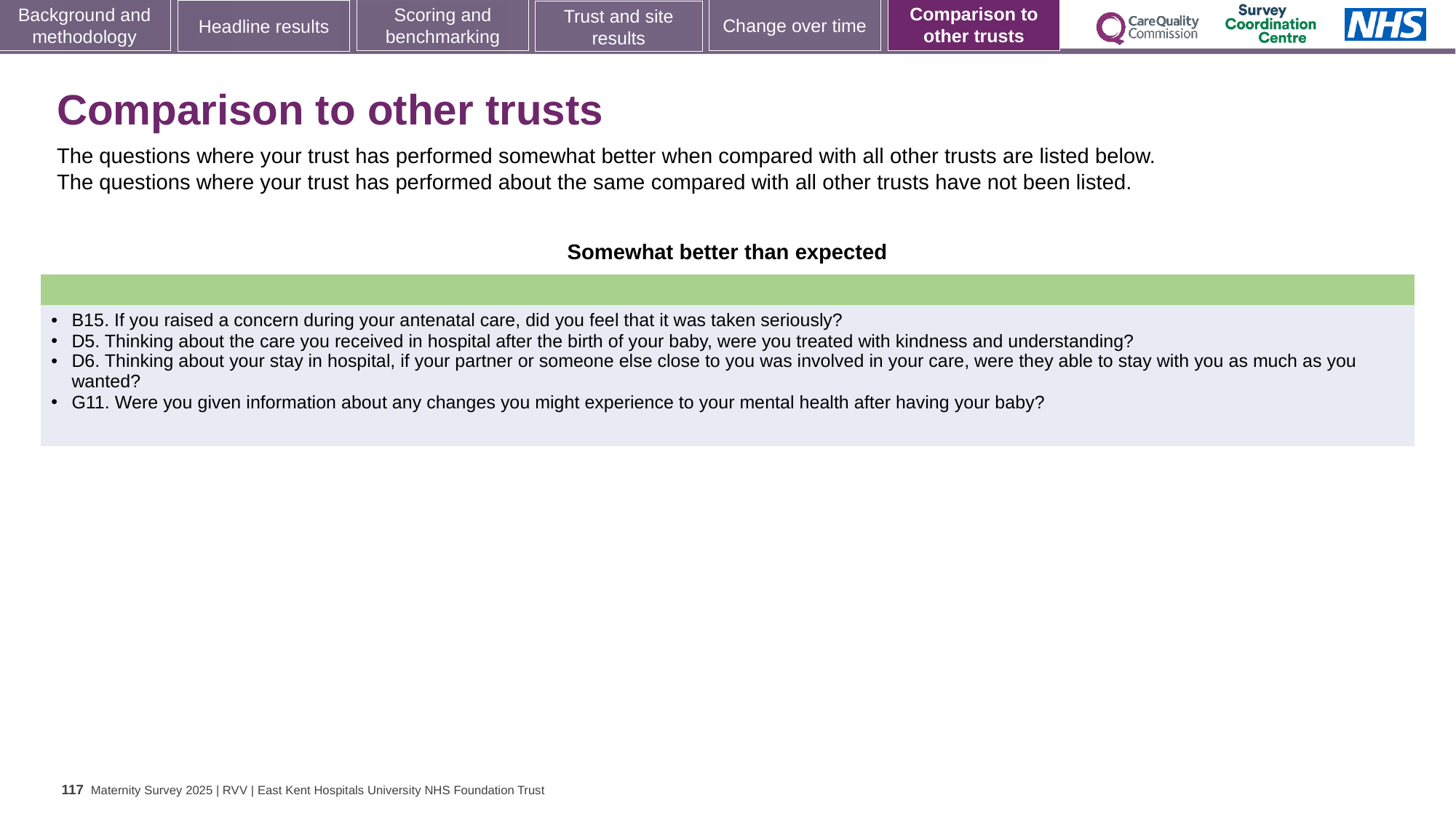

Comparison to other trusts
The questions where your trust has performed somewhat better when compared with all other trusts are listed below.
The questions where your trust has performed about the same compared with all other trusts have not been listed.
| Somewhat better than expected |
| --- |
|  |
| B15. If you raised a concern during your antenatal care, did you feel that it was taken seriously? D5. Thinking about the care you received in hospital after the birth of your baby, were you treated with kindness and understanding? D6. Thinking about your stay in hospital, if your partner or someone else close to you was involved in your care, were they able to stay with you as much as you wanted? G11. Were you given information about any changes you might experience to your mental health after having your baby? |
117